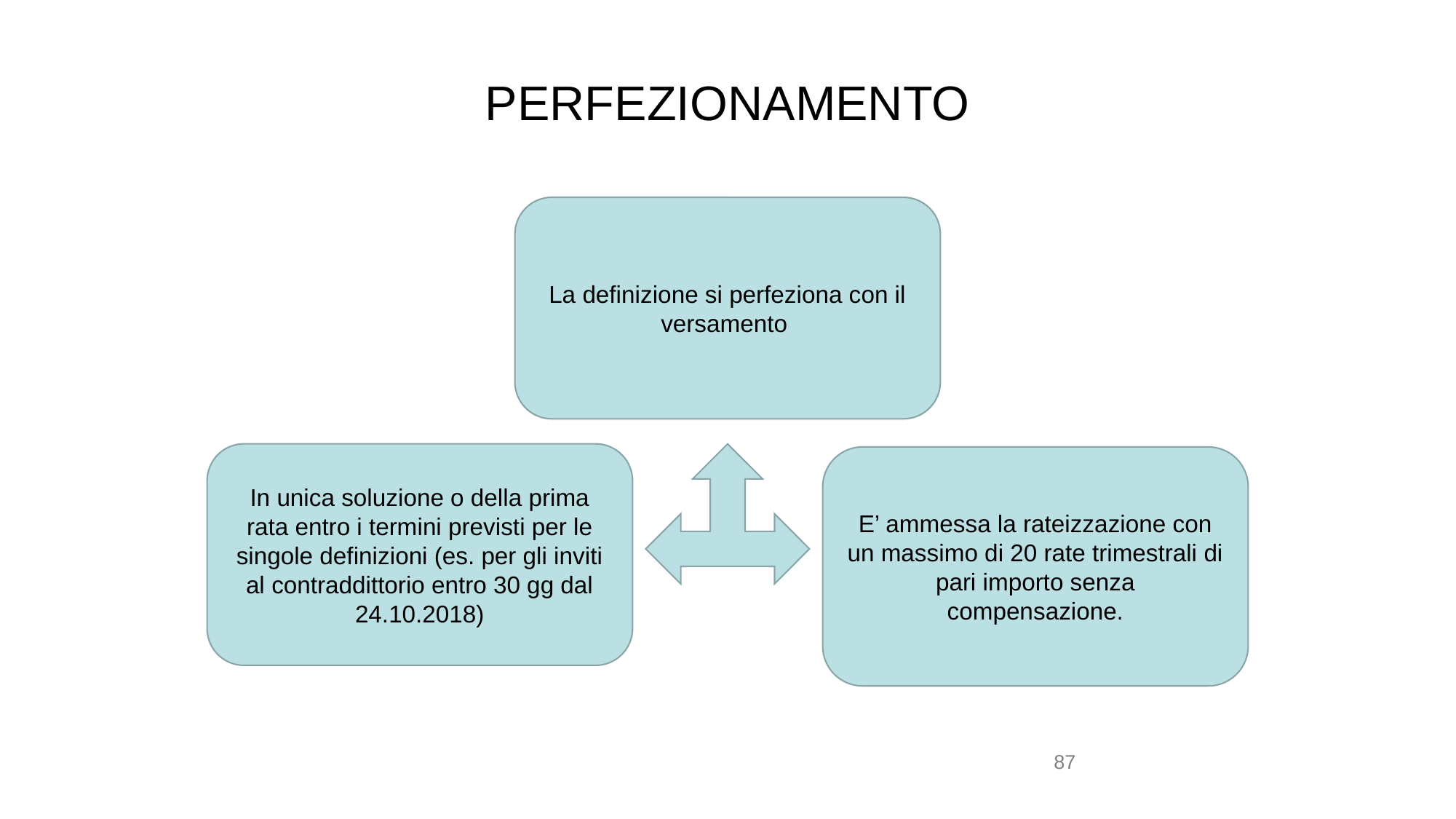

# PERFEZIONAMENTO

La definizione si perfeziona con il versamento
In unica soluzione o della prima rata entro i termini previsti per le singole definizioni (es. per gli inviti al contraddittorio entro 30 gg dal 24.10.2018)

E’ ammessa la rateizzazione con un massimo di 20 rate trimestrali di pari importo senza compensazione.
87